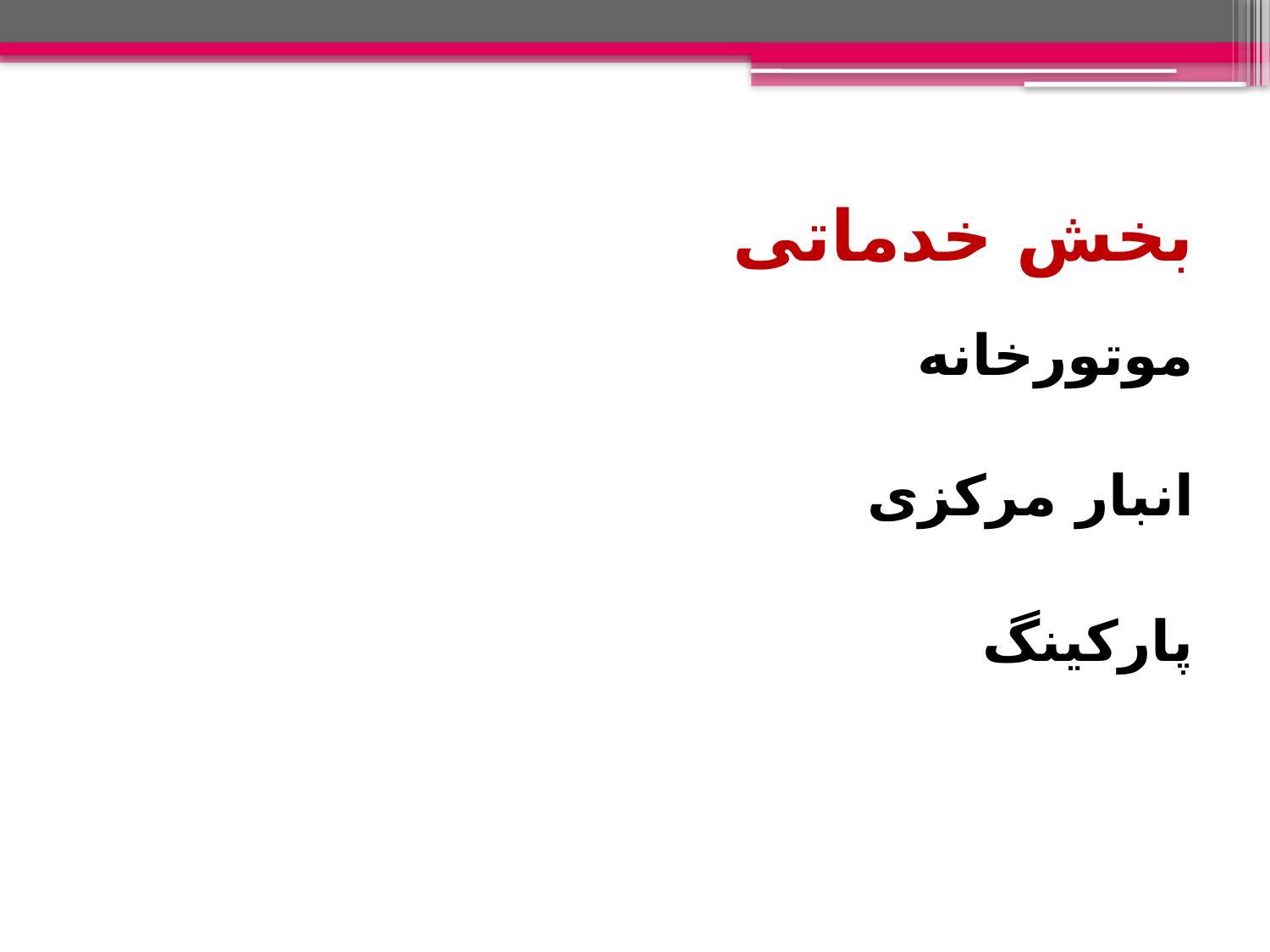

# بخش خدماتی
موتورخانه
انبار مرکزی

پارکینگ